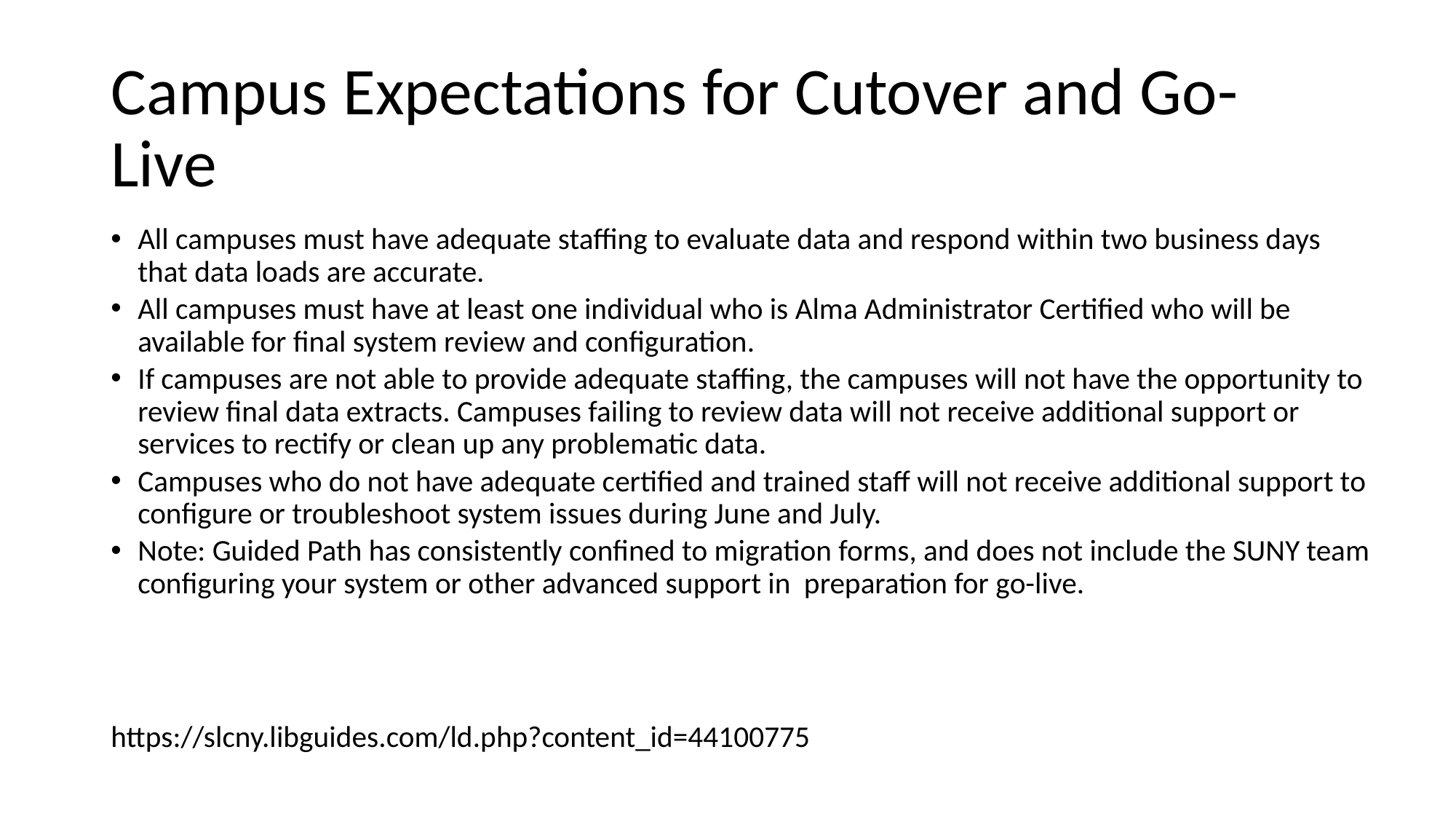

# Campus Expectations for Cutover and Go-Live
All campuses must have adequate staffing to evaluate data and respond within two business days that data loads are accurate.
All campuses must have at least one individual who is Alma Administrator Certified who will be available for final system review and configuration.
If campuses are not able to provide adequate staffing, the campuses will not have the opportunity to review final data extracts. Campuses failing to review data will not receive additional support or services to rectify or clean up any problematic data.
Campuses who do not have adequate certified and trained staff will not receive additional support to configure or troubleshoot system issues during June and July.
Note: Guided Path has consistently confined to migration forms, and does not include the SUNY team configuring your system or other advanced support in  preparation for go-live.

https://slcny.libguides.com/ld.php?content_id=44100775